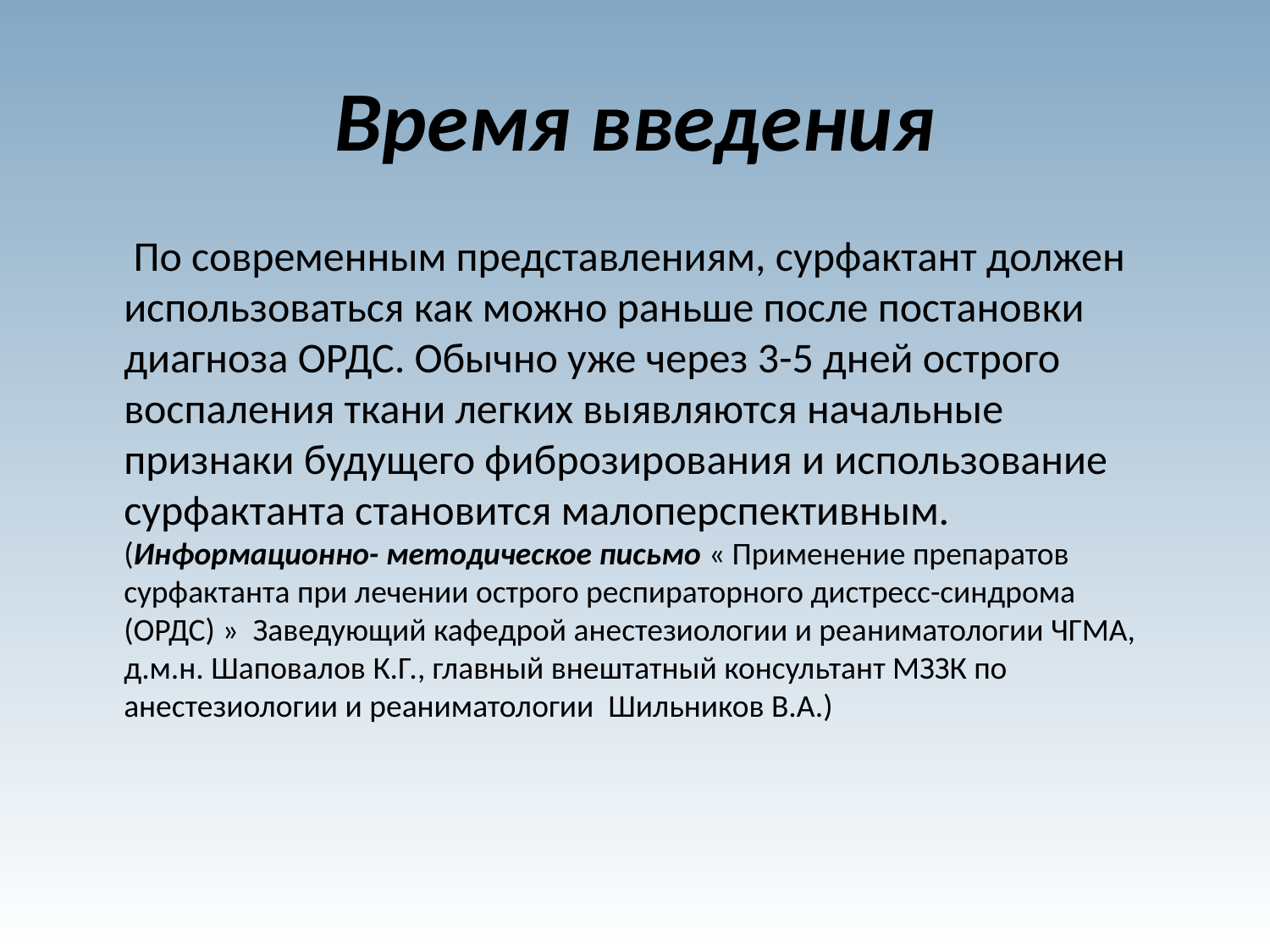

# Время введения
      По современным представлениям, сурфактант должен использоваться как можно раньше после постановки диагноза ОРДС. Обычно уже через 3-5 дней острого воспаления ткани легких выявляются начальные признаки будущего фиброзирования и использование сурфактанта становится малоперспективным. (Информационно- методическое письмо « Применение препаратов сурфактанта при лечении острого респираторного дистресс-синдрома (ОРДС) »  Заведующий кафедрой анестезиологии и реаниматологии ЧГМА,  д.м.н. Шаповалов К.Г., главный внештатный консультант МЗЗК по анестезиологии и реаниматологии  Шильников В.А.)